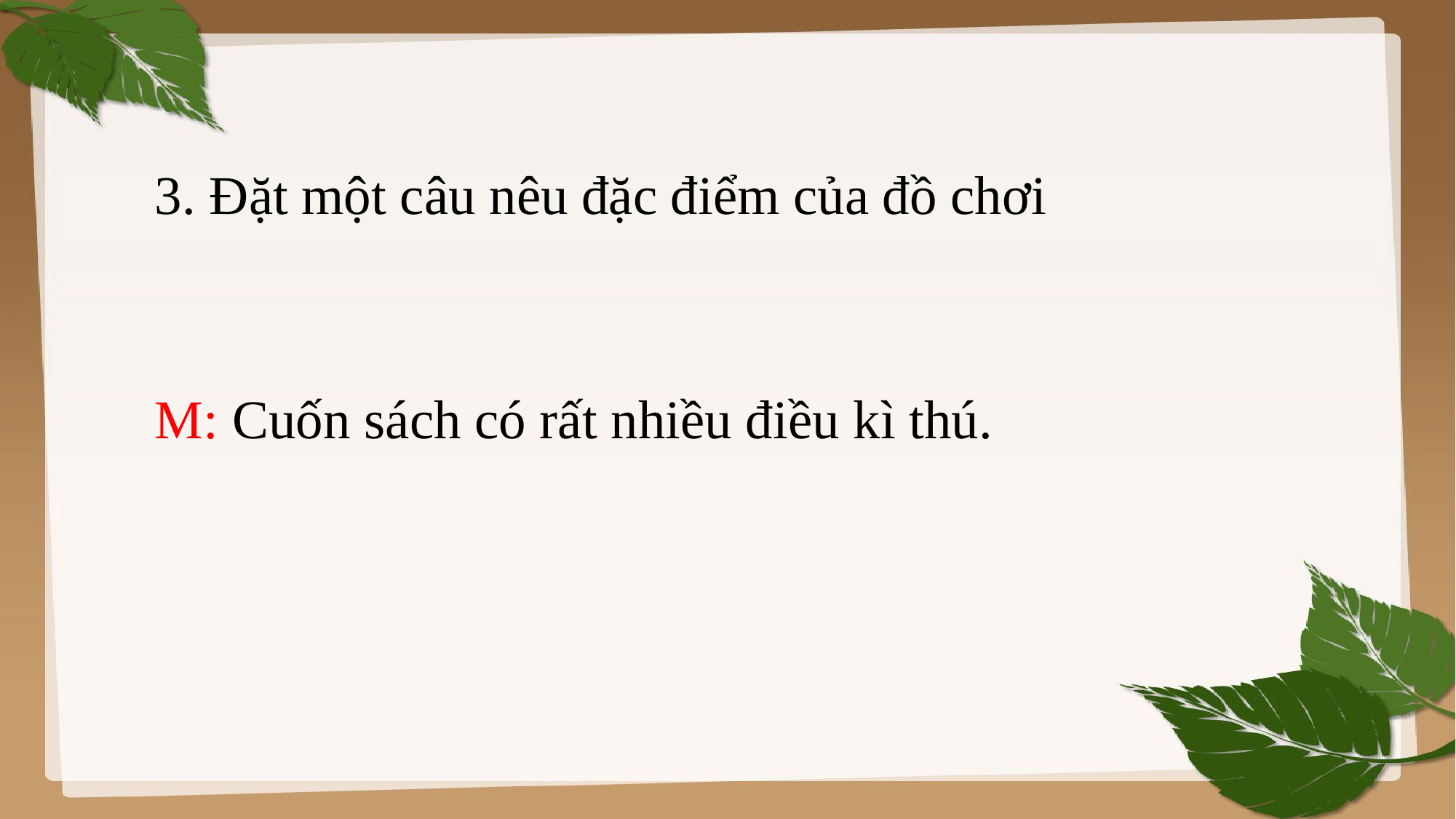

3. Đặt một câu nêu đặc điểm của đồ chơi
M: Cuốn sách có rất nhiều điều kì thú.